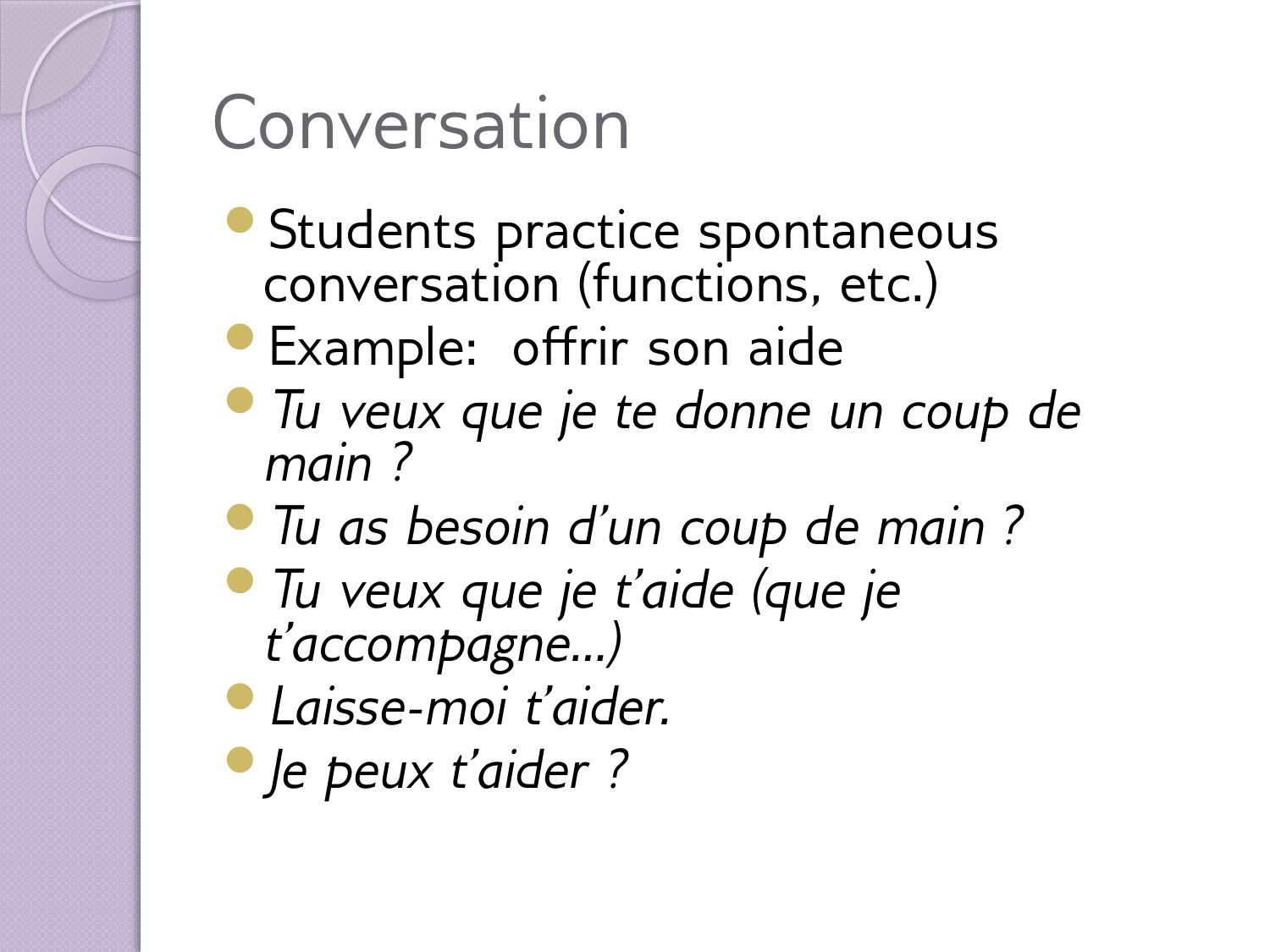

# Conversation
Students practice spontaneous conversation (functions, etc.)
Example:  offrir son aide
Tu veux que je te donne un coup de main ?
Tu as besoin d’un coup de main ?
Tu veux que je t’aide (que je t’accompagne…)
Laisse-moi t’aider.
Je peux t’aider ?